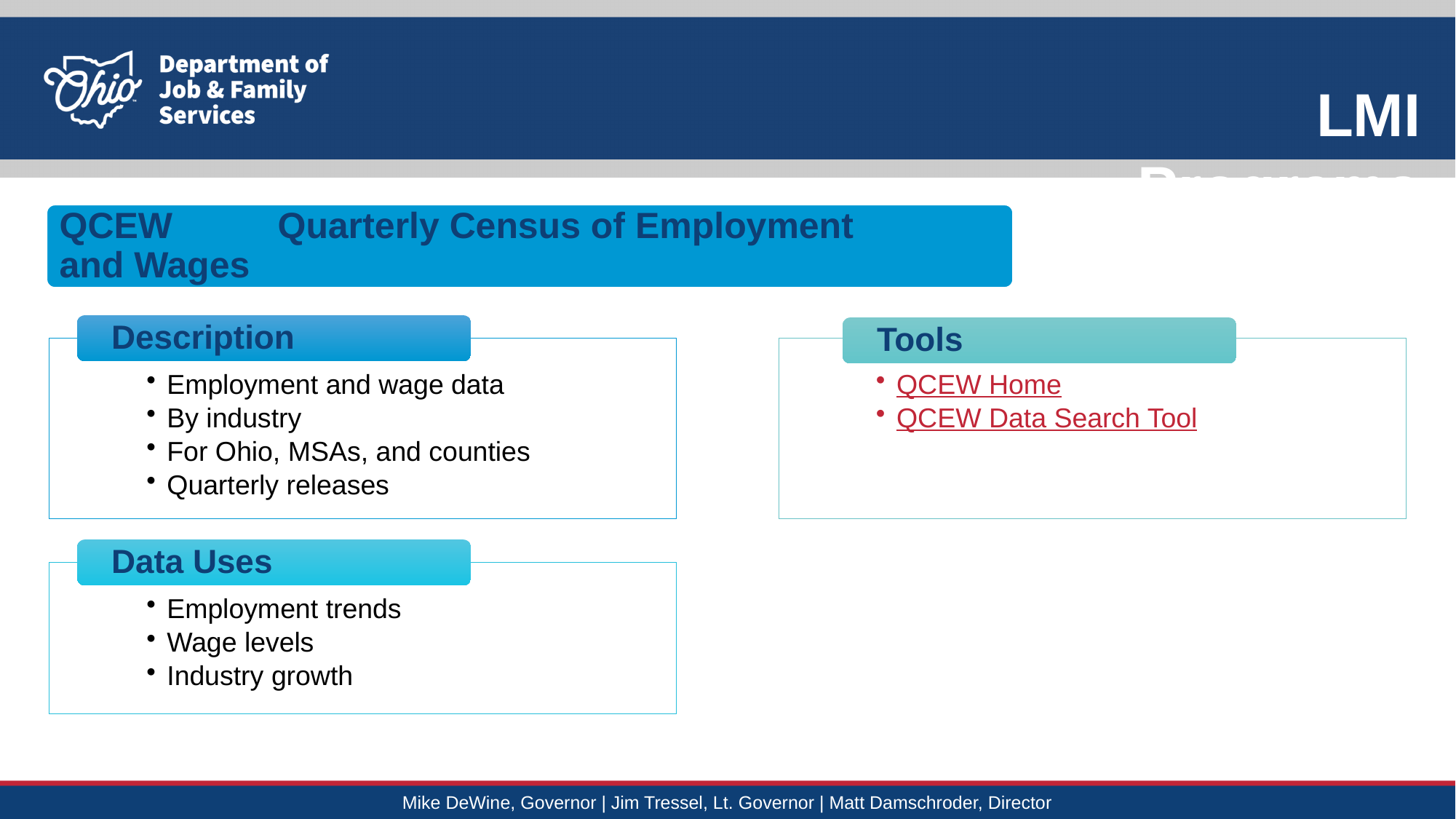

LMI Programs

QCEW	Quarterly Census of Employment and Wages

Description

Tools

Employment and wage data
By industry
For Ohio, MSAs, and counties
Quarterly releases

QCEW Home
QCEW Data Search Tool

Data Uses

Employment trends
Wage levels
Industry growth